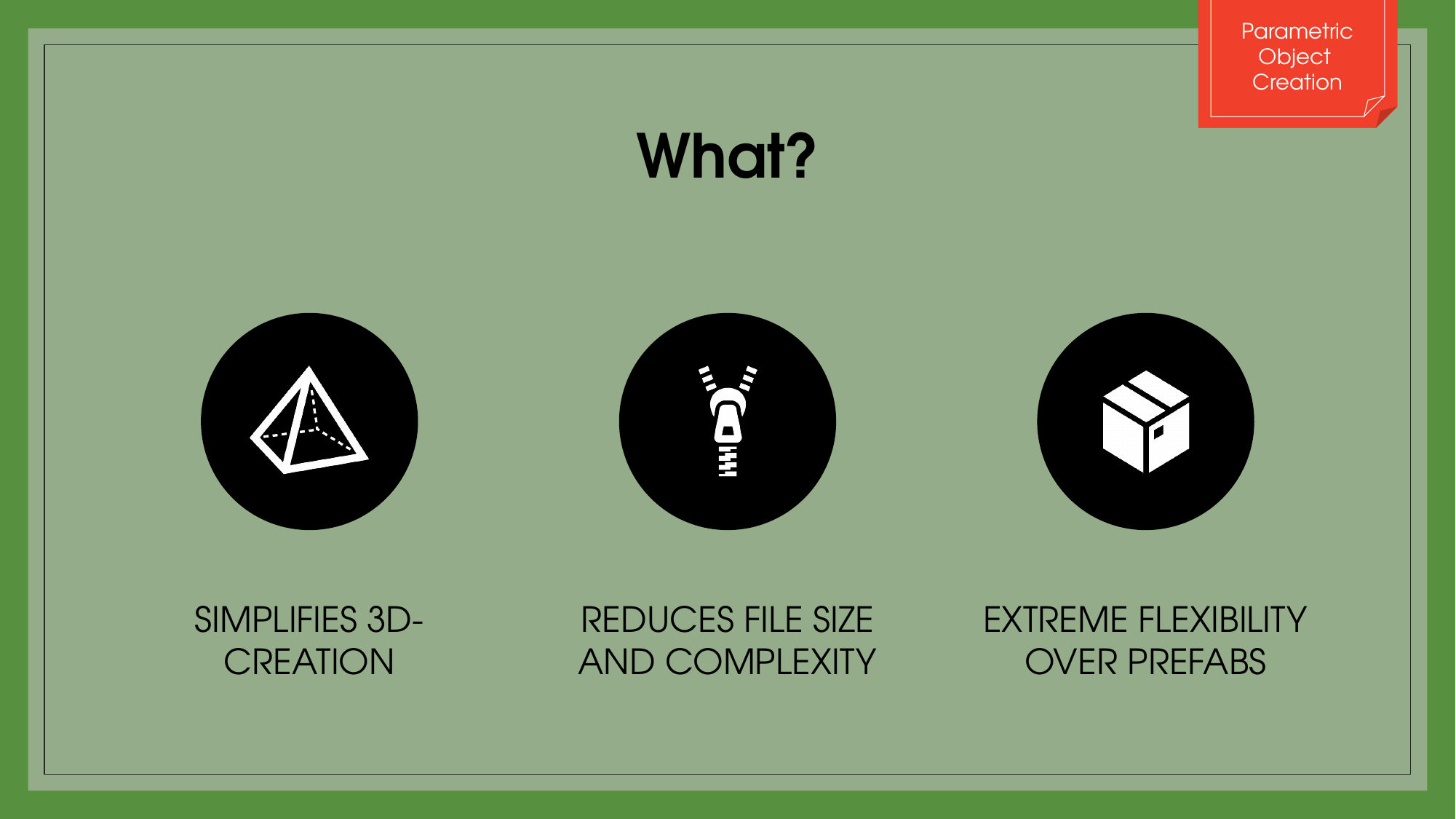

# What?
Simplifies 3D-creation
Reduces file size and complexity
Extreme flexibility over prefabs